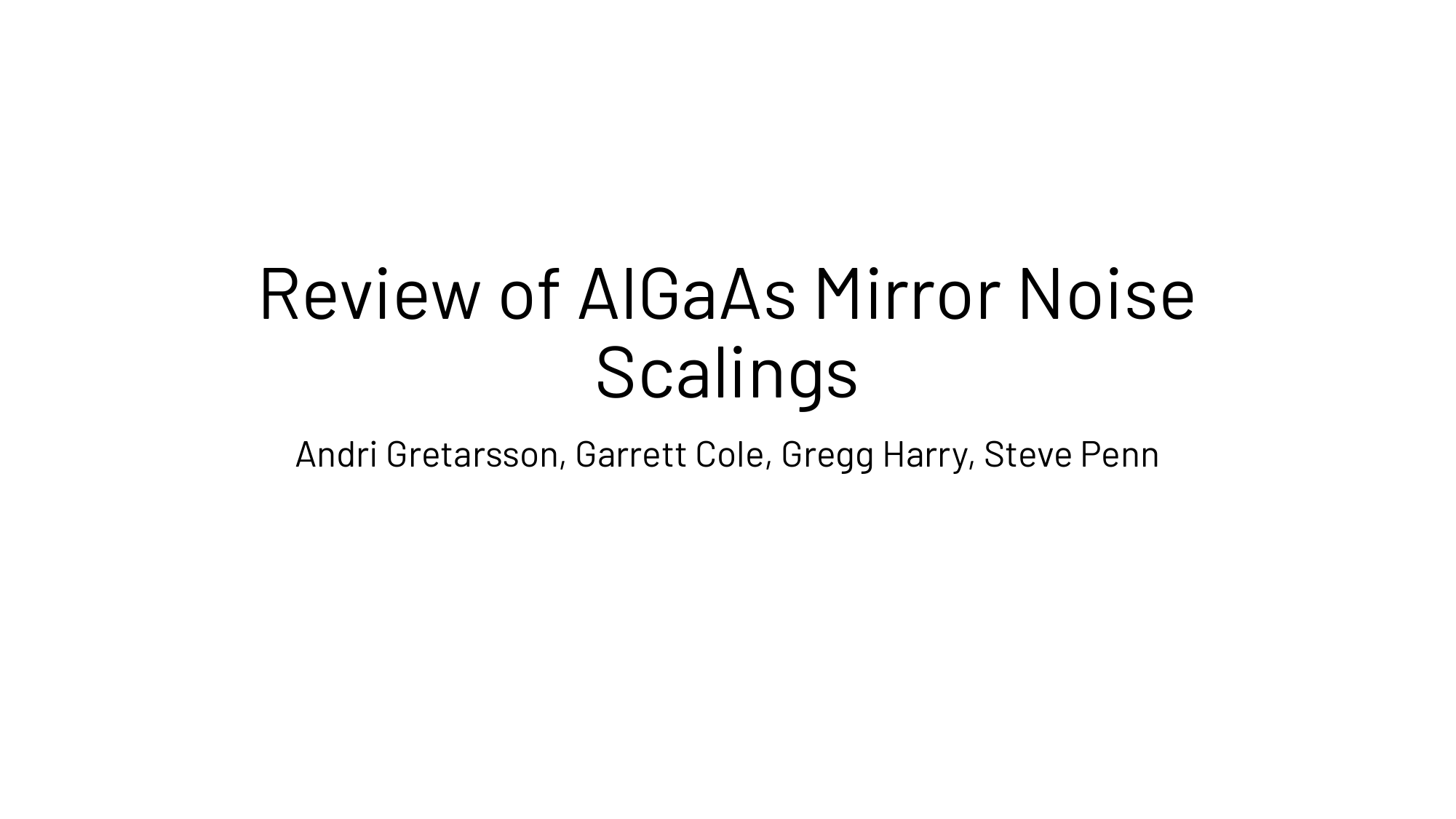

# Review of AlGaAs Mirror Noise Scalings
Andri Gretarsson, Garrett Cole, Gregg Harry, Steve Penn